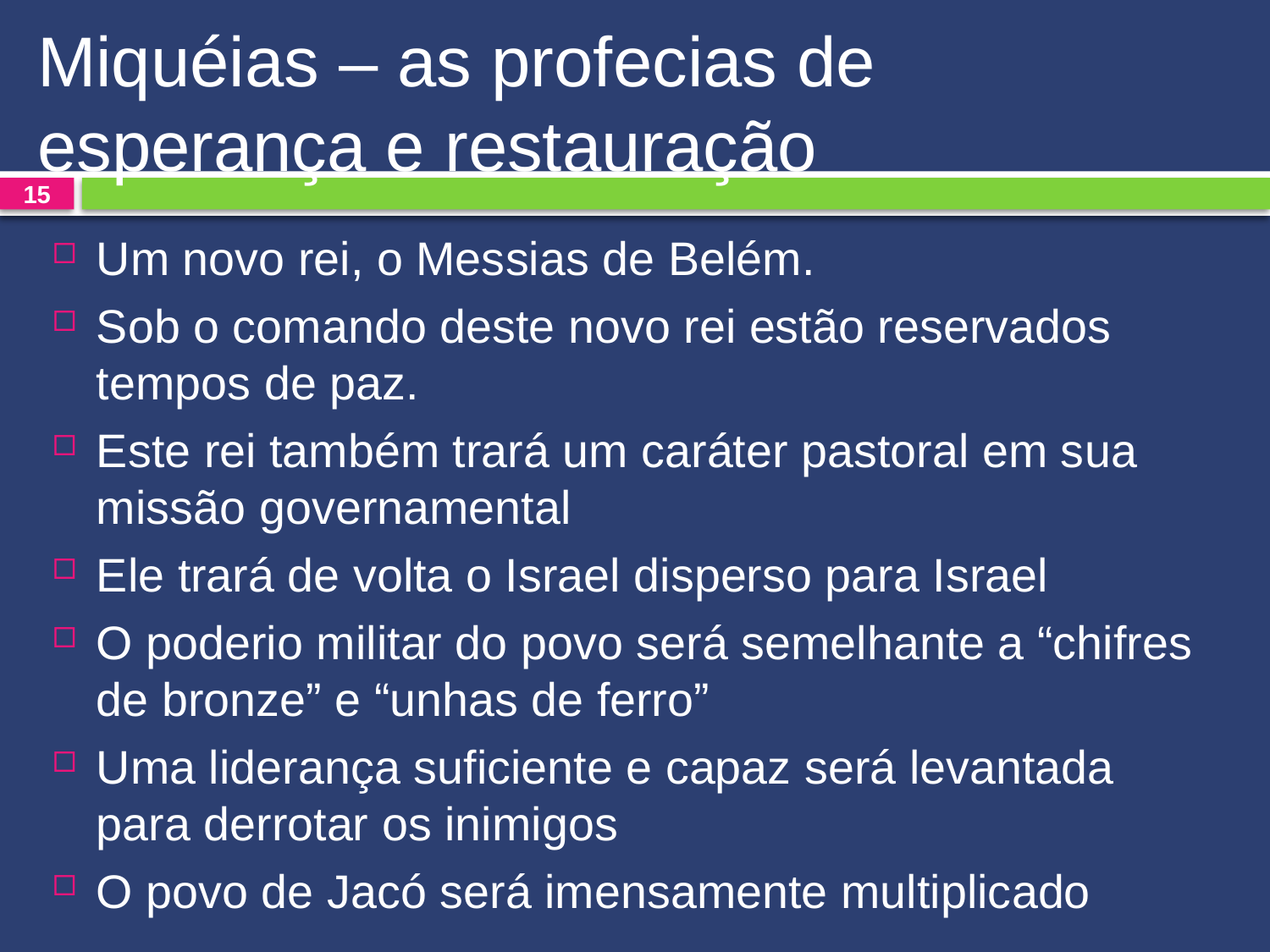

# Miquéias – as profecias de esperança e restauração
15
Um novo rei, o Messias de Belém.
Sob o comando deste novo rei estão reservados tempos de paz.
Este rei também trará um caráter pastoral em sua missão governamental
Ele trará de volta o Israel disperso para Israel
O poderio militar do povo será semelhante a “chifres de bronze” e “unhas de ferro”
Uma liderança suficiente e capaz será levantada para derrotar os inimigos
O povo de Jacó será imensamente multiplicado